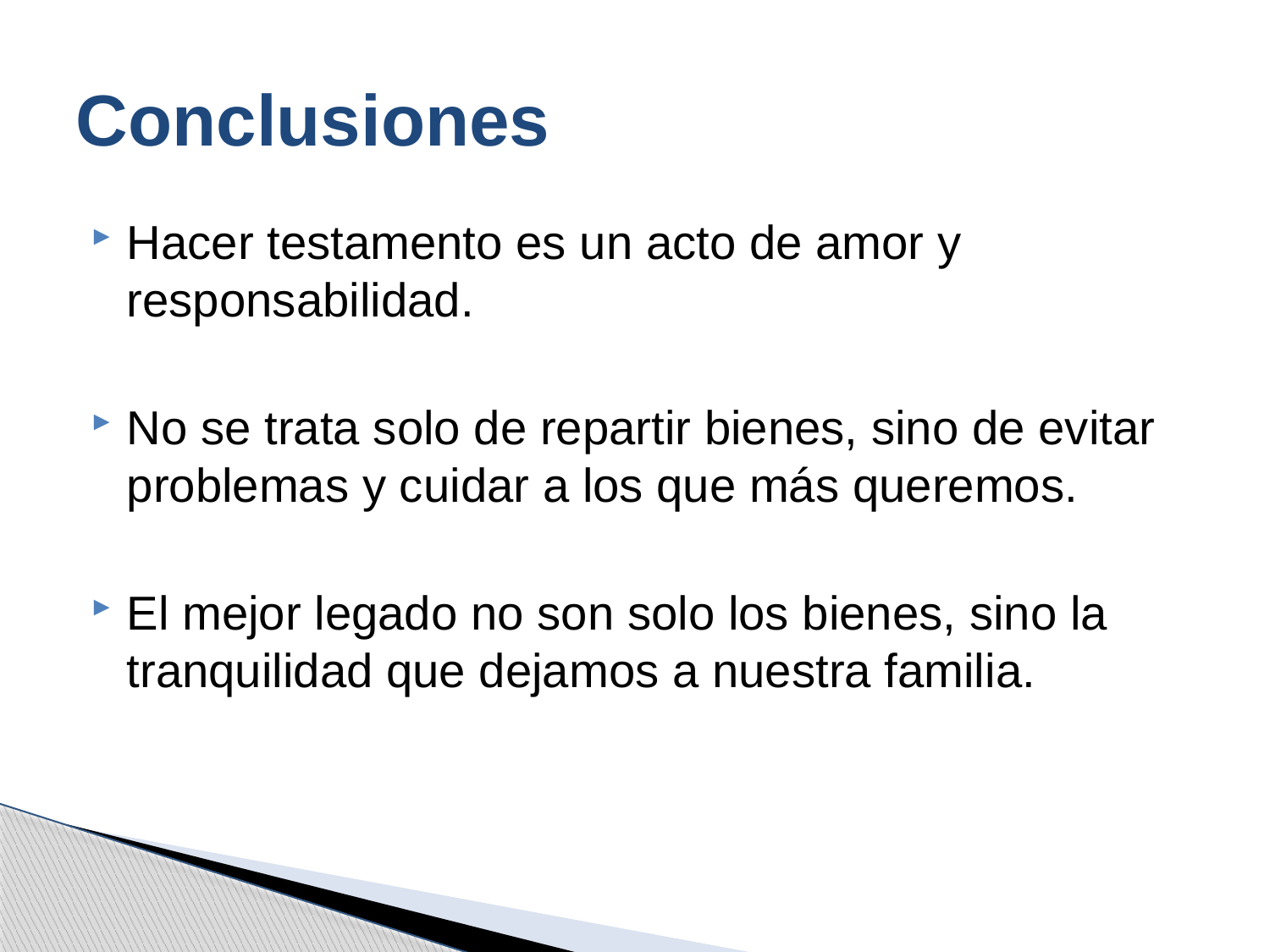

# Conclusiones
Hacer testamento es un acto de amor y responsabilidad.

No se trata solo de repartir bienes, sino de evitar problemas y cuidar a los que más queremos.

El mejor legado no son solo los bienes, sino la tranquilidad que dejamos a nuestra familia.